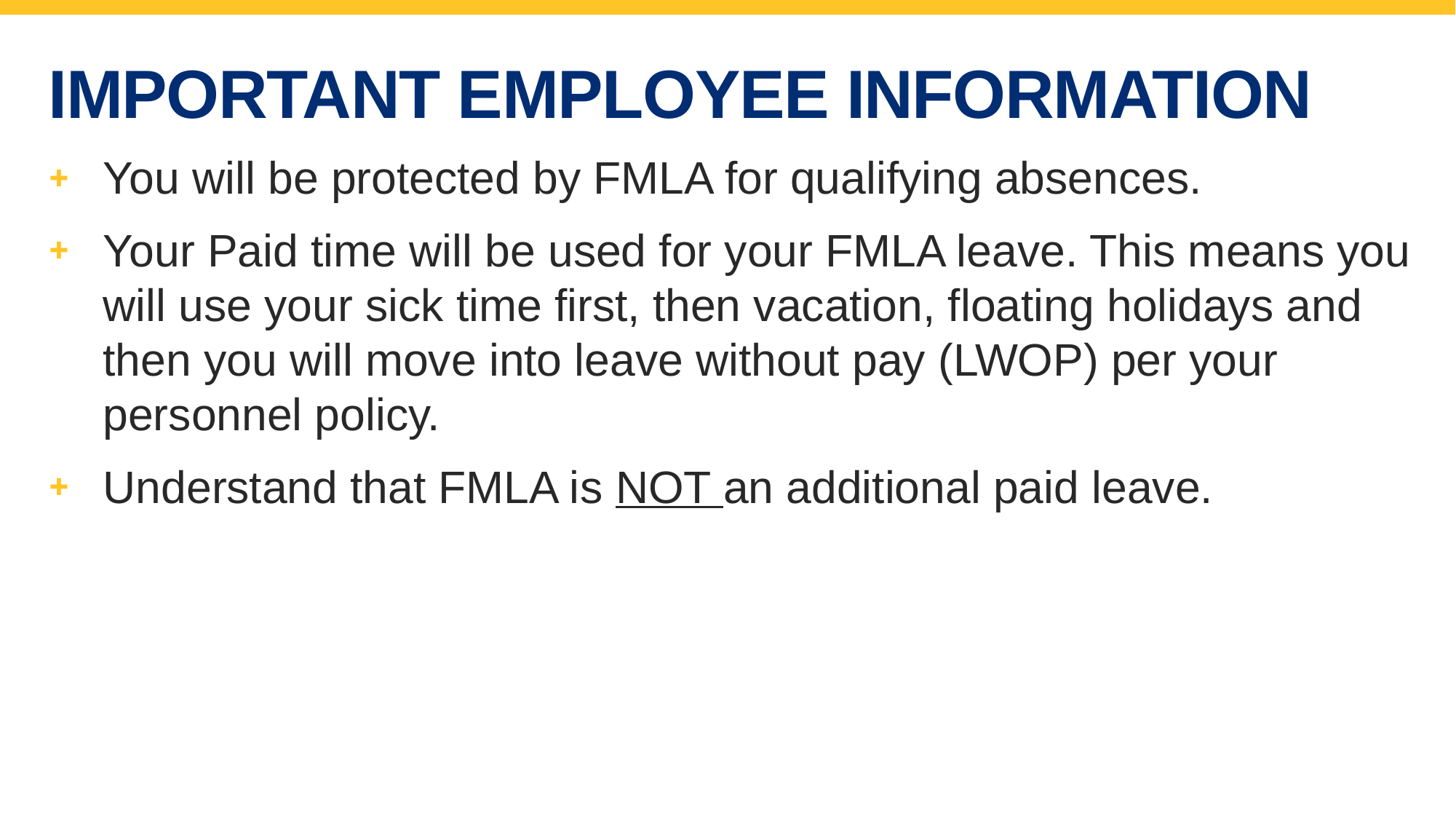

# Important Employee information
You will be protected by FMLA for qualifying absences.
Your Paid time will be used for your FMLA leave. This means you will use your sick time first, then vacation, floating holidays and then you will move into leave without pay (LWOP) per your personnel policy.
Understand that FMLA is NOT an additional paid leave.